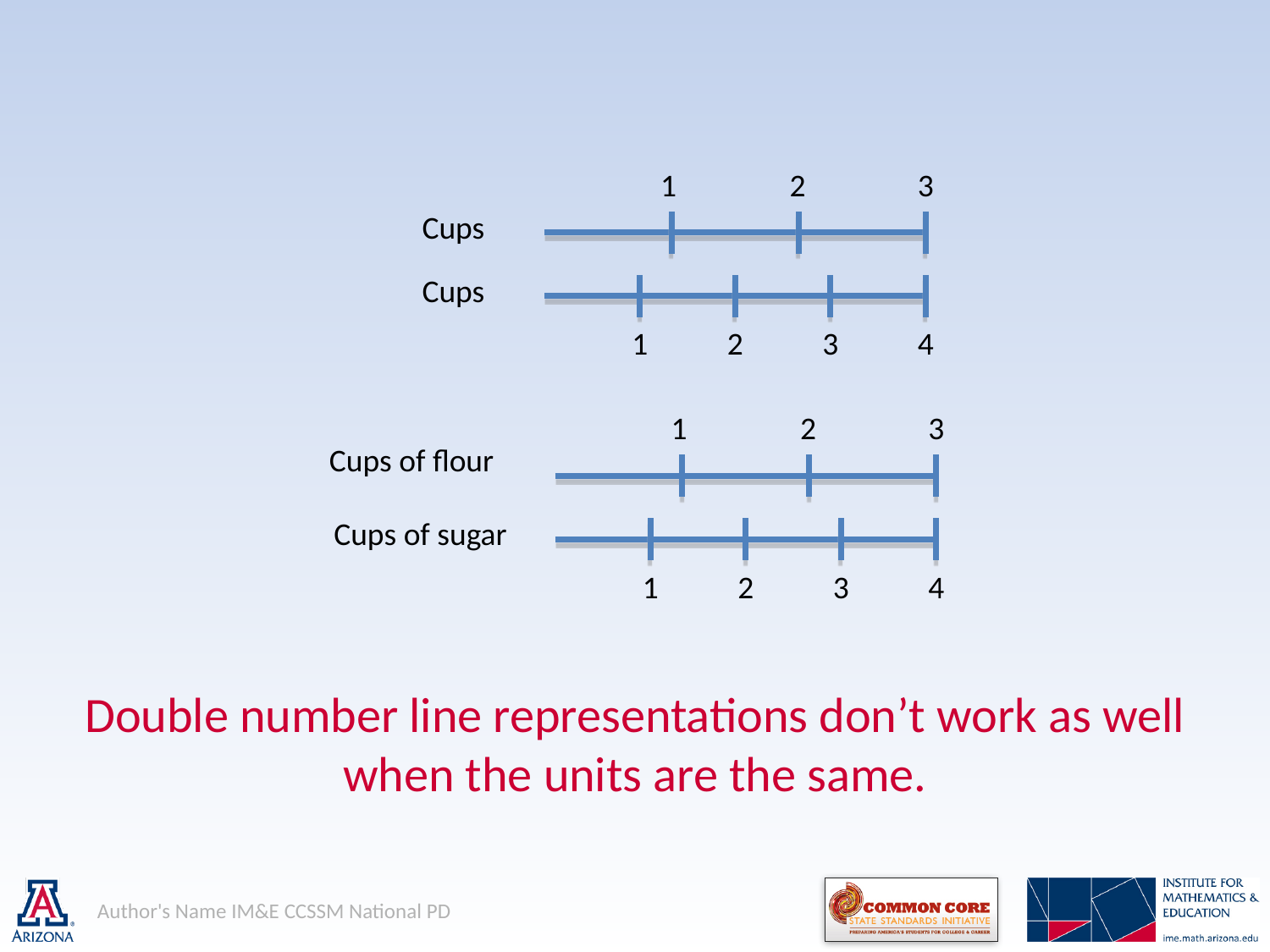

1
2
3
Cups
Cups
1
2
3
4
1
2
3
Cups of flour
Cups of sugar
1
2
3
4
Double number line representations don’t work as well when the units are the same.
Author's Name IM&E CCSSM National PD